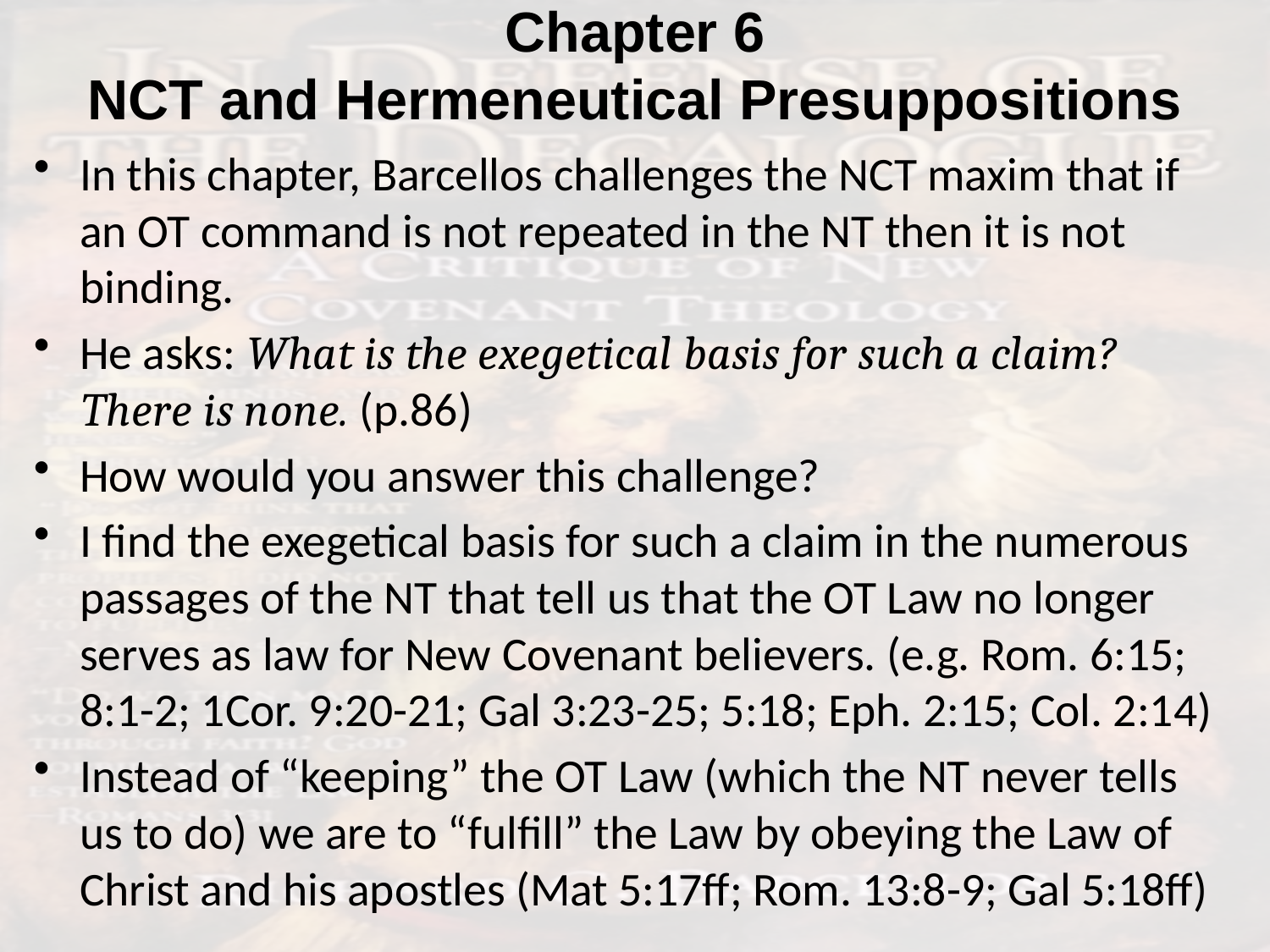

# Chapter 6 NCT and Hermeneutical Presuppositions
In this chapter, Barcellos challenges the NCT maxim that if an OT command is not repeated in the NT then it is not binding.
He asks: What is the exegetical basis for such a claim? There is none. (p.86)
How would you answer this challenge?
I find the exegetical basis for such a claim in the numerous passages of the NT that tell us that the OT Law no longer serves as law for New Covenant believers. (e.g. Rom. 6:15; 8:1-2; 1Cor. 9:20-21; Gal 3:23-25; 5:18; Eph. 2:15; Col. 2:14)
Instead of “keeping” the OT Law (which the NT never tells us to do) we are to “fulfill” the Law by obeying the Law of Christ and his apostles (Mat 5:17ff; Rom. 13:8-9; Gal 5:18ff)